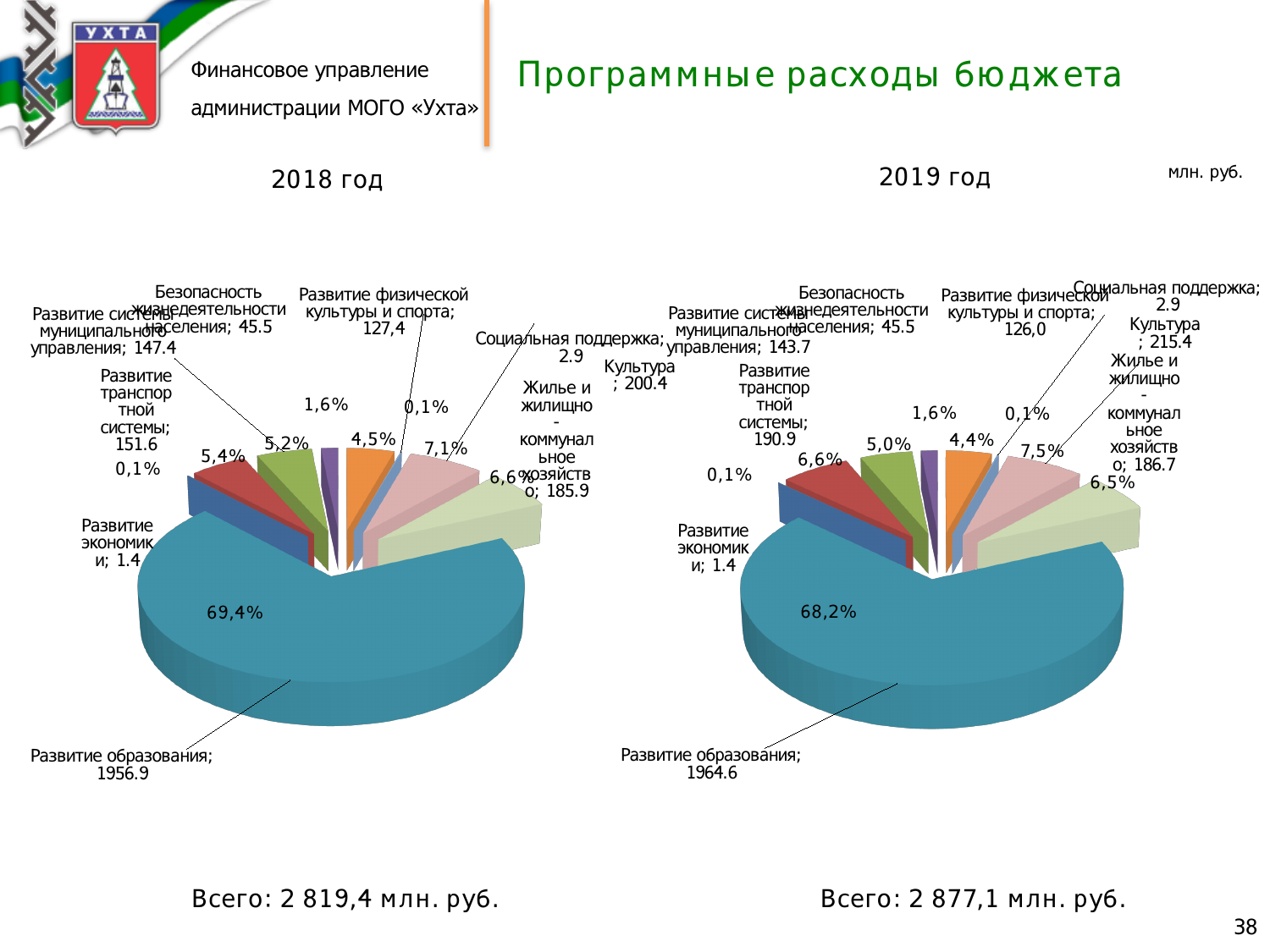

# Программные расходы бюджета

[unsupported chart]

[unsupported chart]

млн. руб.
2019 год
2018 год
1,6%
0,1%
1,6%
0,1%
4,5%
4,4%
5,2%
5,0%
7,1%
7,5%
5,4%
6,6%
0,1%
0,1%
6,6%
6,5%
68,2%
69,4%
Всего: 2 819,4 млн. руб.
Всего: 2 877,1 млн. руб.
38